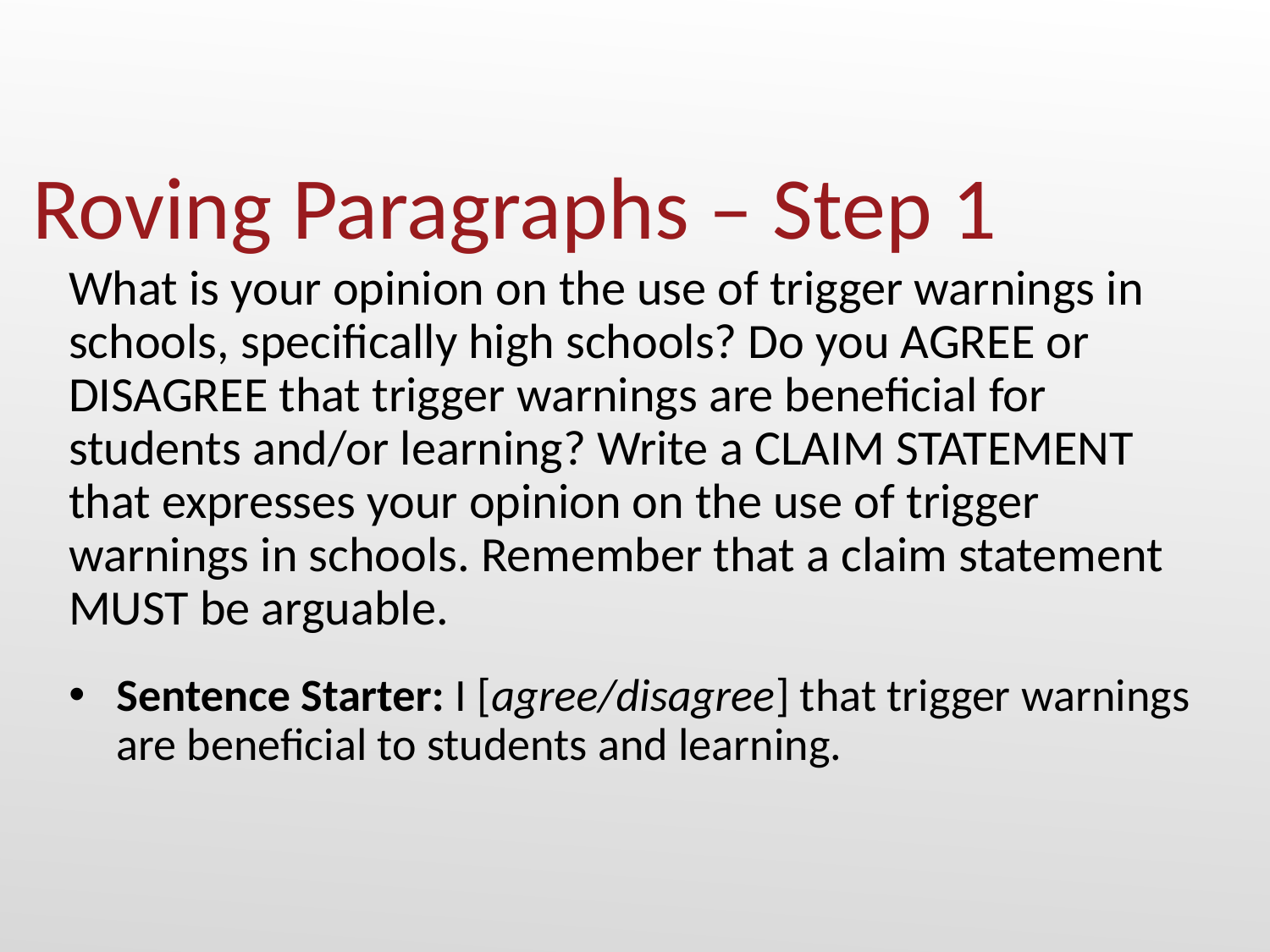

Roving Paragraphs – Step 1
What is your opinion on the use of trigger warnings in schools, specifically high schools? Do you AGREE or DISAGREE that trigger warnings are beneficial for students and/or learning? Write a CLAIM STATEMENT that expresses your opinion on the use of trigger warnings in schools. Remember that a claim statement MUST be arguable.

Sentence Starter: I [agree/disagree] that trigger warnings are beneficial to students and learning.